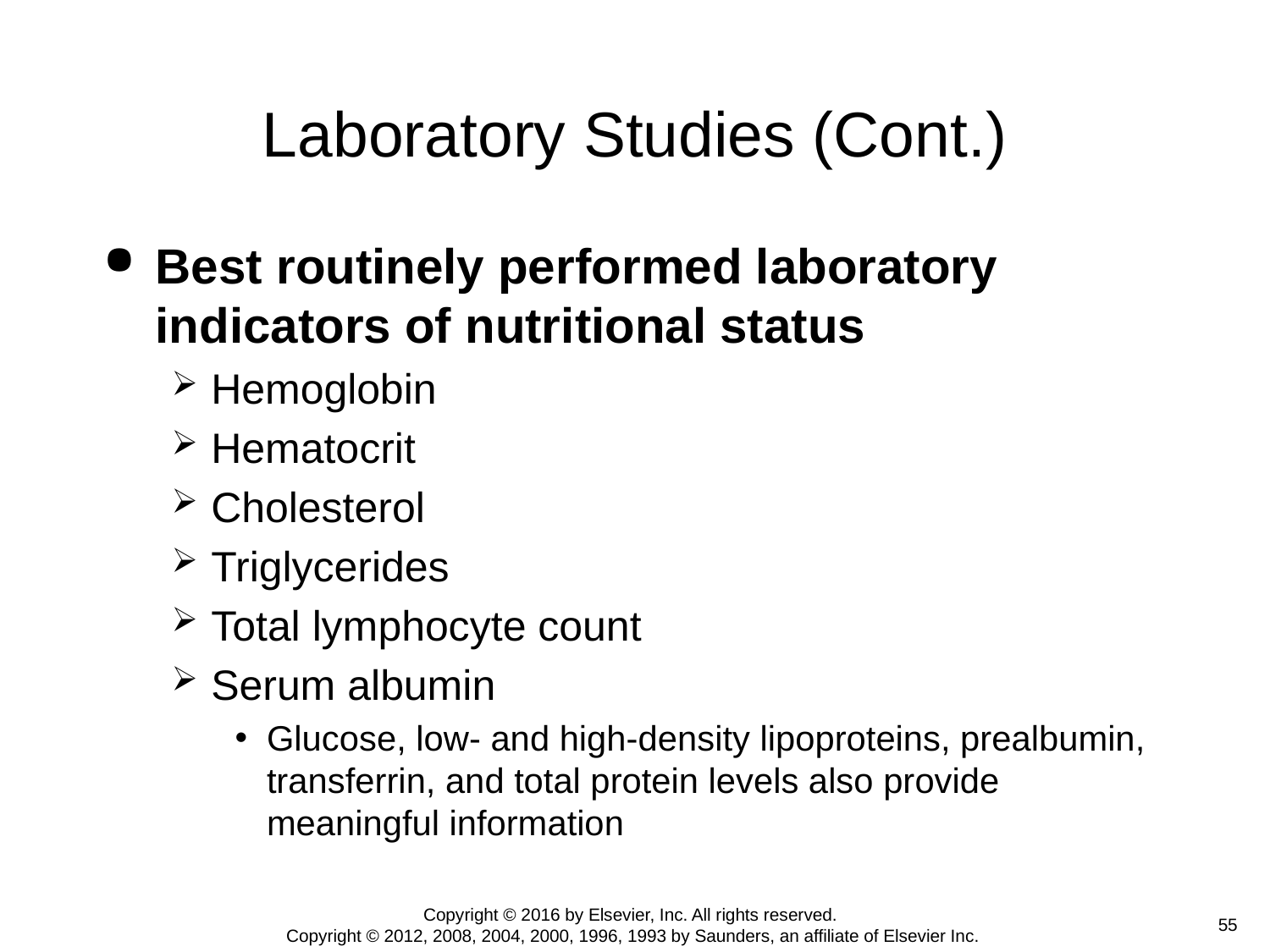

# Laboratory Studies (Cont.)
Best routinely performed laboratory indicators of nutritional status
Hemoglobin
Hematocrit
Cholesterol
Triglycerides
Total lymphocyte count
Serum albumin
Glucose, low- and high-density lipoproteins, prealbumin, transferrin, and total protein levels also provide meaningful information
Copyright © 2016 by Elsevier, Inc. All rights reserved.
Copyright © 2012, 2008, 2004, 2000, 1996, 1993 by Saunders, an affiliate of Elsevier Inc.
 55